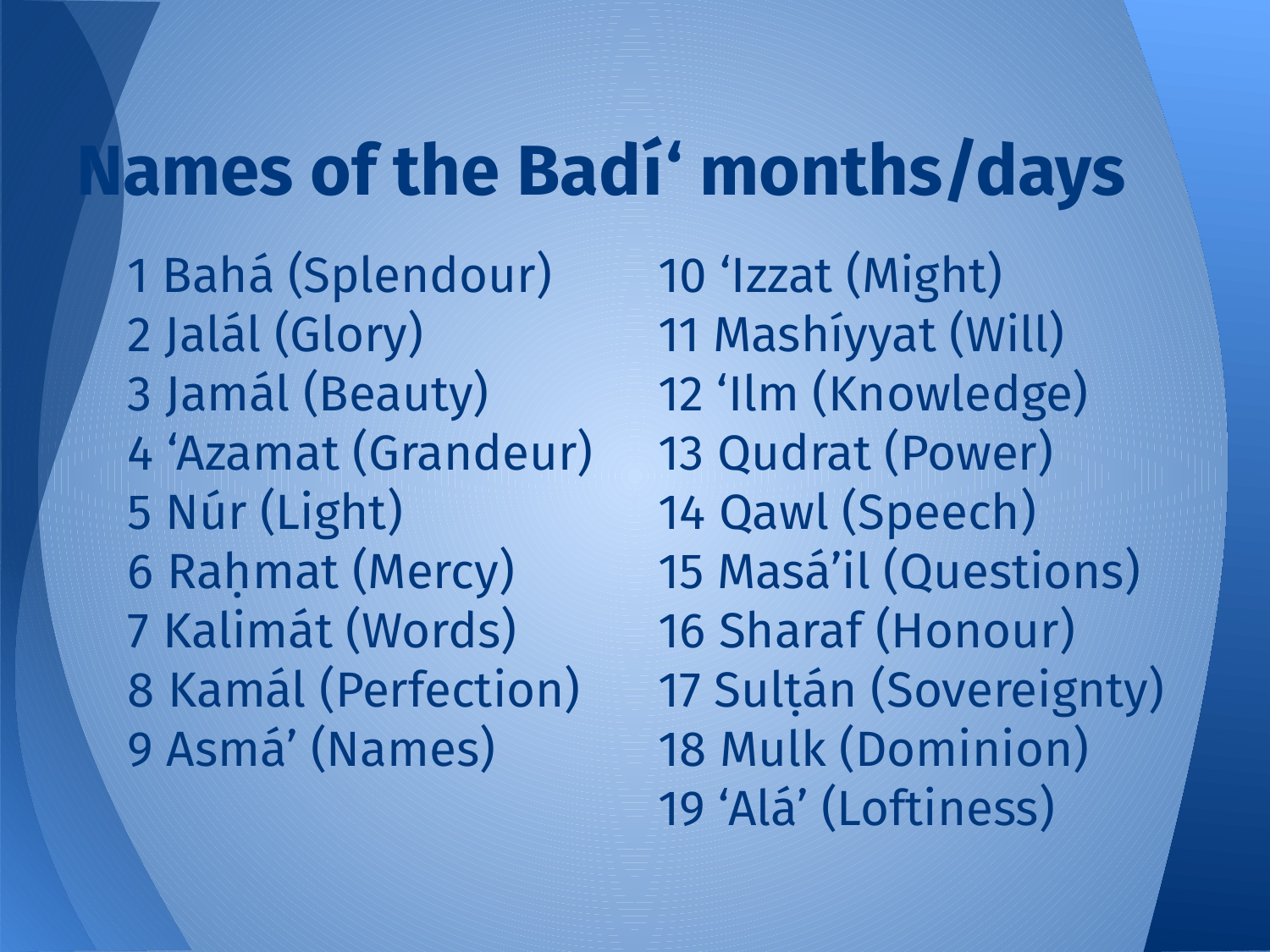

# Names of the Badí‘ months/days
1 Bahá (Splendour)
2 Jalál (Glory)
3 Jamál (Beauty)
4 ‘Azamat (Grandeur)
5 Núr (Light)
6 Raḥmat (Mercy)
7 Kalimát (Words)
8 Kamál (Perfection)
9 Asmá’ (Names)

10 ‘Izzat (Might)
11 Mashíyyat (Will)
12 ‘Ilm (Knowledge)
13 Qudrat (Power)
14 Qawl (Speech)
15 Masá’il (Questions)
16 Sharaf (Honour)
17 Sulṭán (Sovereignty)
18 Mulk (Dominion)
19 ‘Alá’ (Loftiness)